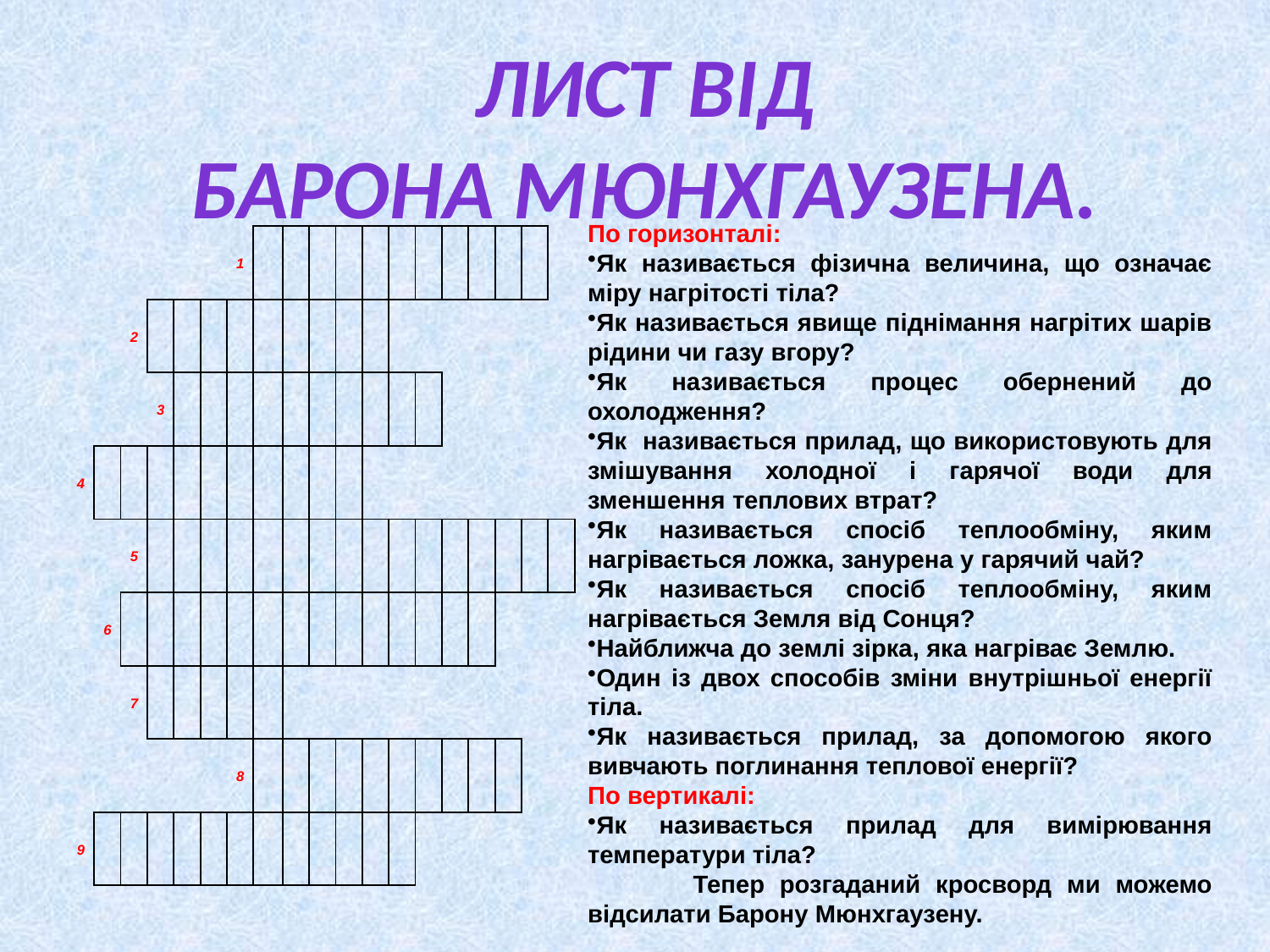

Лист від
Барона Мюнхгаузена.

По горизонталі:
Як називається фізична величина, що означає міру нагрітості тіла?
Як називається явище піднімання нагрітих шарів рідини чи газу вгору?
Як називається процес обернений до охолодження?
Як  називається прилад, що використовують для змішування холодної і гарячої води для зменшення теплових втрат?
Як називається спосіб теплообміну, яким нагрівається ложка, занурена у гарячий чай?
Як називається спосіб теплообміну, яким нагрівається Земля від Сонця?
Найближча до землі зірка, яка нагріває Землю.
Один із двох способів зміни внутрішньої енергії тіла.
Як називається прилад, за допомогою якого вивчають поглинання теплової енергії?
По вертикалі:
Як називається прилад для вимірювання температури тіла?
       Тепер розгаданий кросворд ми можемо відсилати Барону Мюнхгаузену.

|  |  |  |  |  |  | 1 |  |  |  |  |  |  |  |  |  |  |  |  |
| --- | --- | --- | --- | --- | --- | --- | --- | --- | --- | --- | --- | --- | --- | --- | --- | --- | --- | --- |
|  |  | 2 |  |  |  |  |  |  |  |  |  |  |  |  |  |  |  |  |
|  |  |  | 3 |  |  |  |  |  |  |  |  |  |  |  |  |  |  |  |
| 4 |  |  |  |  |  |  |  |  |  |  |  |  |  |  |  |  |  |  |
|  |  | 5 |  |  |  |  |  |  |  |  |  |  |  |  |  |  |  |  |
|  | 6 |  |  |  |  |  |  |  |  |  |  |  |  |  |  |  |  |  |
|  |  | 7 |  |  |  |  |  |  |  |  |  |  |  |  |  |  |  |  |
|  |  |  |  |  |  | 8 |  |  |  |  |  |  |  |  |  |  |  |  |
| 9 |  |  |  |  |  |  |  |  |  |  |  |  |  |  |  |  |  |  |